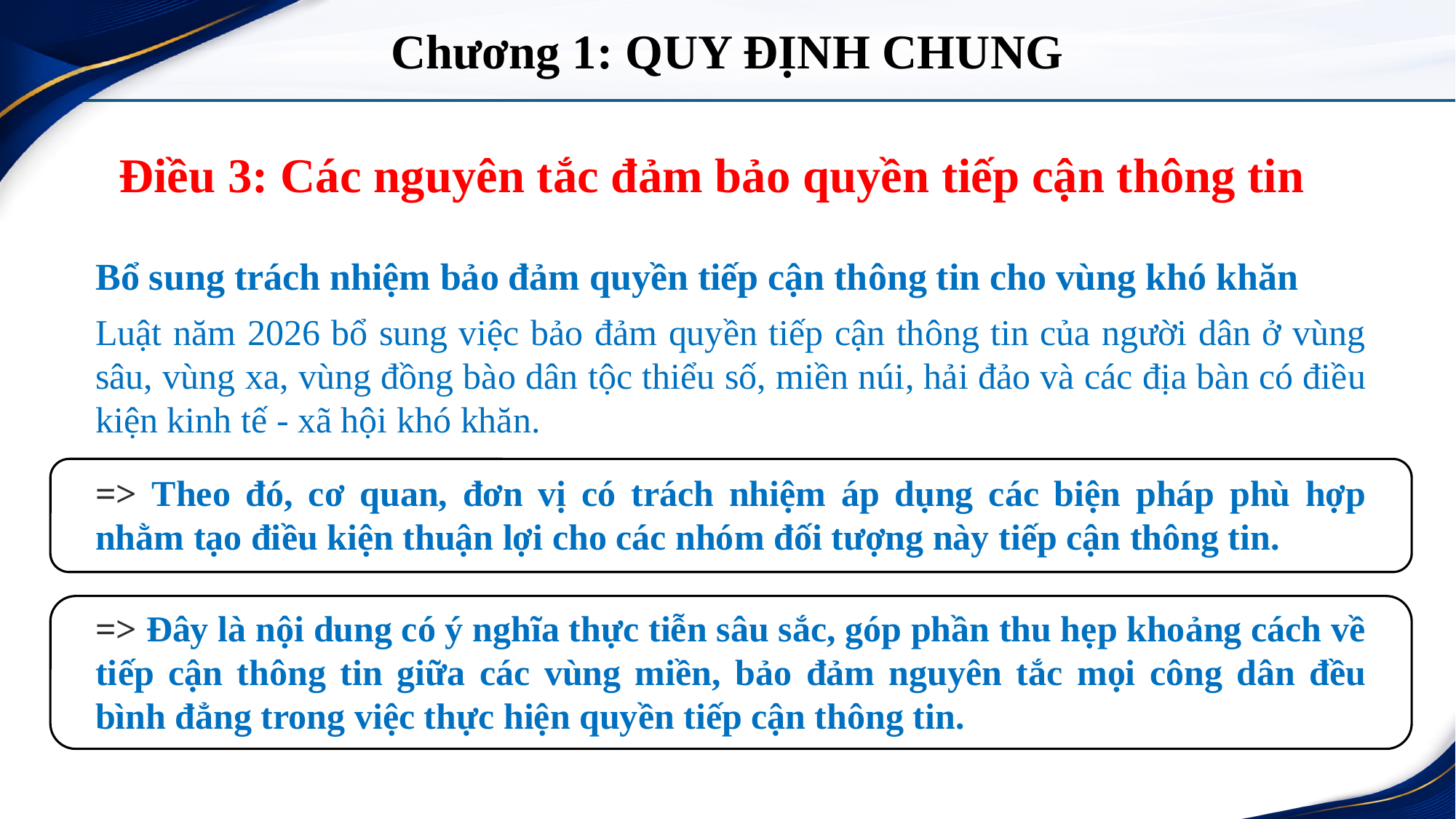

Chương 1: QUY ĐỊNH CHUNG
Điều 3: Các nguyên tắc đảm bảo quyền tiếp cận thông tin
Bổ sung trách nhiệm bảo đảm quyền tiếp cận thông tin cho vùng khó khăn
Luật năm 2026 bổ sung việc bảo đảm quyền tiếp cận thông tin của người dân ở vùng sâu, vùng xa, vùng đồng bào dân tộc thiểu số, miền núi, hải đảo và các địa bàn có điều kiện kinh tế - xã hội khó khăn.
=> Theo đó, cơ quan, đơn vị có trách nhiệm áp dụng các biện pháp phù hợp nhằm tạo điều kiện thuận lợi cho các nhóm đối tượng này tiếp cận thông tin.
=> Đây là nội dung có ý nghĩa thực tiễn sâu sắc, góp phần thu hẹp khoảng cách về tiếp cận thông tin giữa các vùng miền, bảo đảm nguyên tắc mọi công dân đều bình đẳng trong việc thực hiện quyền tiếp cận thông tin.